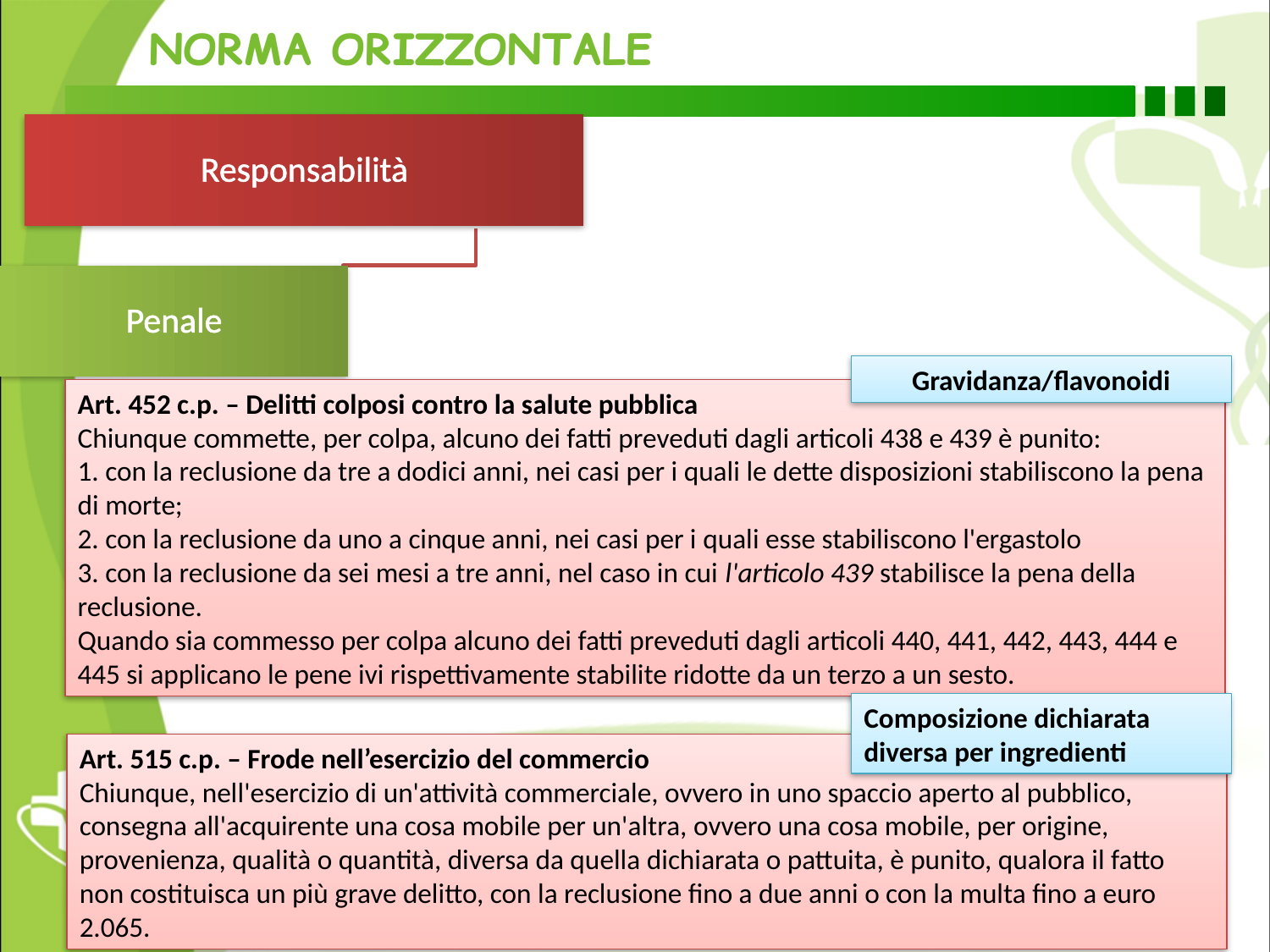

Responsabilità
Penale
NORMA ORIZZONTALE

Gravidanza/flavonoidi
Art. 452 c.p. – Delitti colposi contro la salute pubblica
Chiunque commette, per colpa, alcuno dei fatti preveduti dagli articoli 438 e 439 è punito:
1. con la reclusione da tre a dodici anni, nei casi per i quali le dette disposizioni stabiliscono la pena di morte;
2. con la reclusione da uno a cinque anni, nei casi per i quali esse stabiliscono l'ergastolo
3. con la reclusione da sei mesi a tre anni, nel caso in cui l'articolo 439 stabilisce la pena della reclusione.
Quando sia commesso per colpa alcuno dei fatti preveduti dagli articoli 440, 441, 442, 443, 444 e 445 si applicano le pene ivi rispettivamente stabilite ridotte da un terzo a un sesto.
Composizione dichiarata diversa per ingredienti
Art. 515 c.p. – Frode nell’esercizio del commercio
Chiunque, nell'esercizio di un'attività commerciale, ovvero in uno spaccio aperto al pubblico, consegna all'acquirente una cosa mobile per un'altra, ovvero una cosa mobile, per origine, provenienza, qualità o quantità, diversa da quella dichiarata o pattuita, è punito, qualora il fatto non costituisca un più grave delitto, con la reclusione fino a due anni o con la multa fino a euro 2.065.